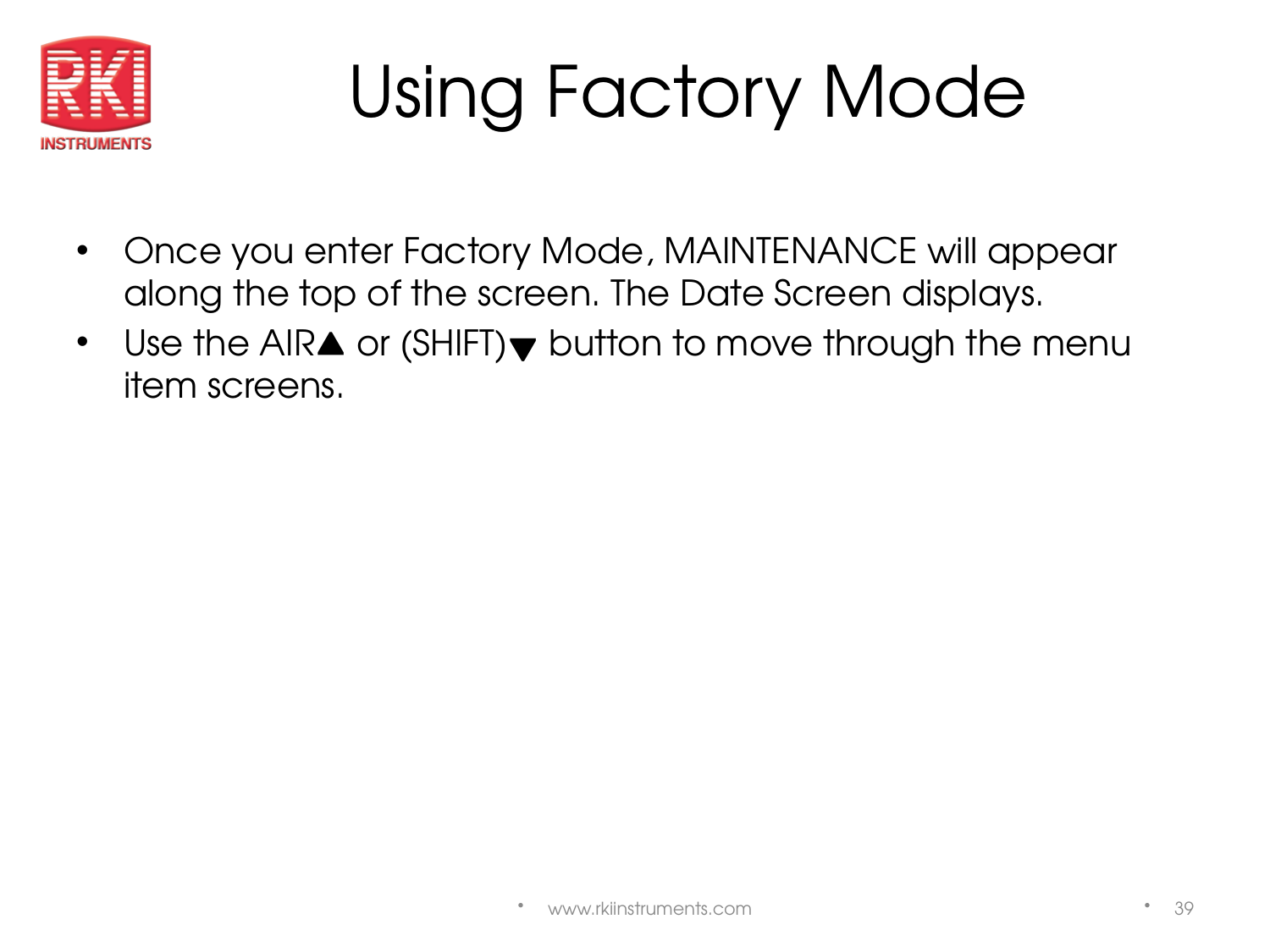

# Using Factory Mode
Once you enter Factory Mode, MAINTENANCE will appear along the top of the screen. The Date Screen displays.
Use the AIR▲ or (SHIFT)▼ button to move through the menu item screens.
www.rkiinstruments.com
39